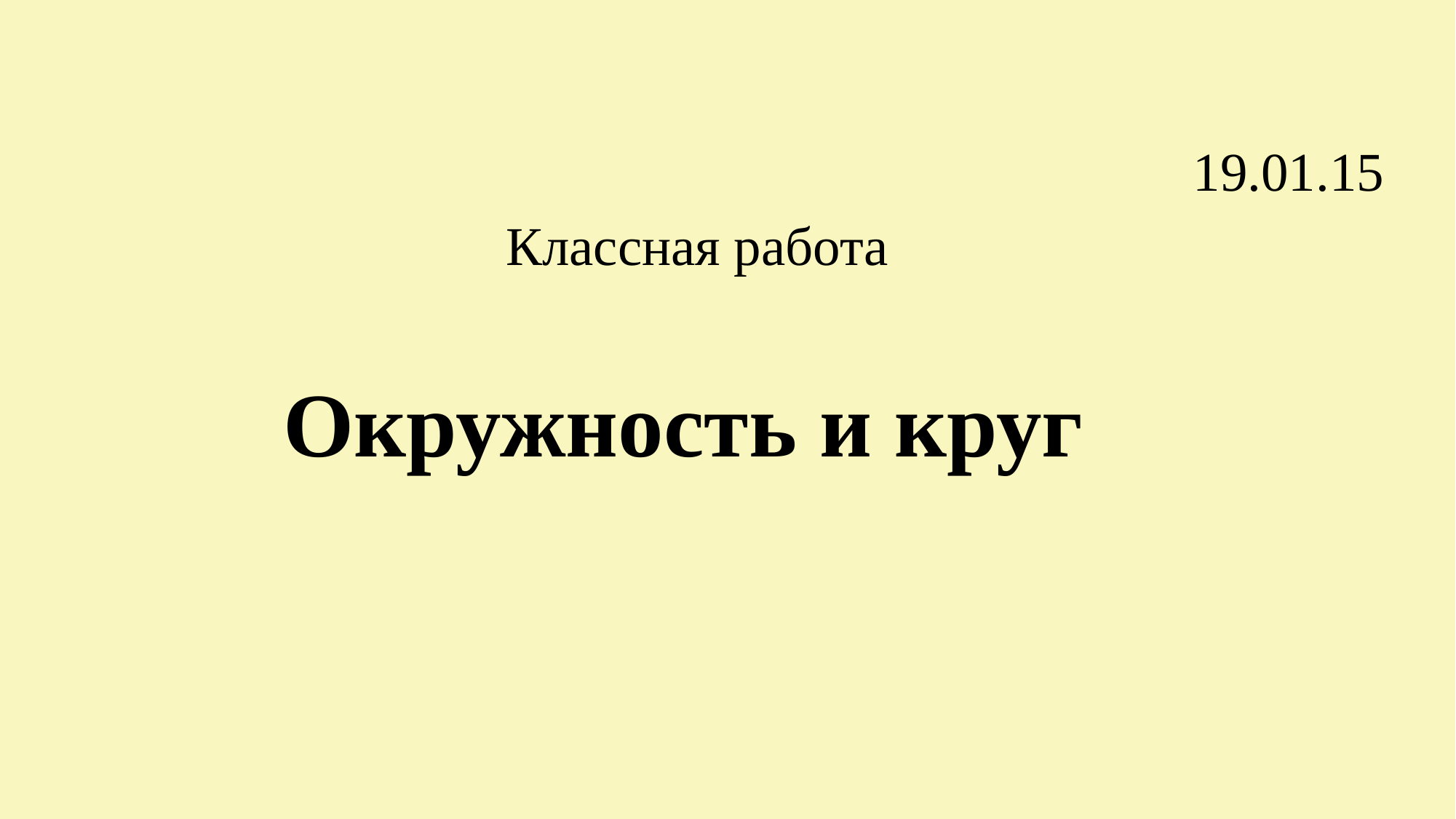

19.01.15
Классная работа
# Окружность и круг